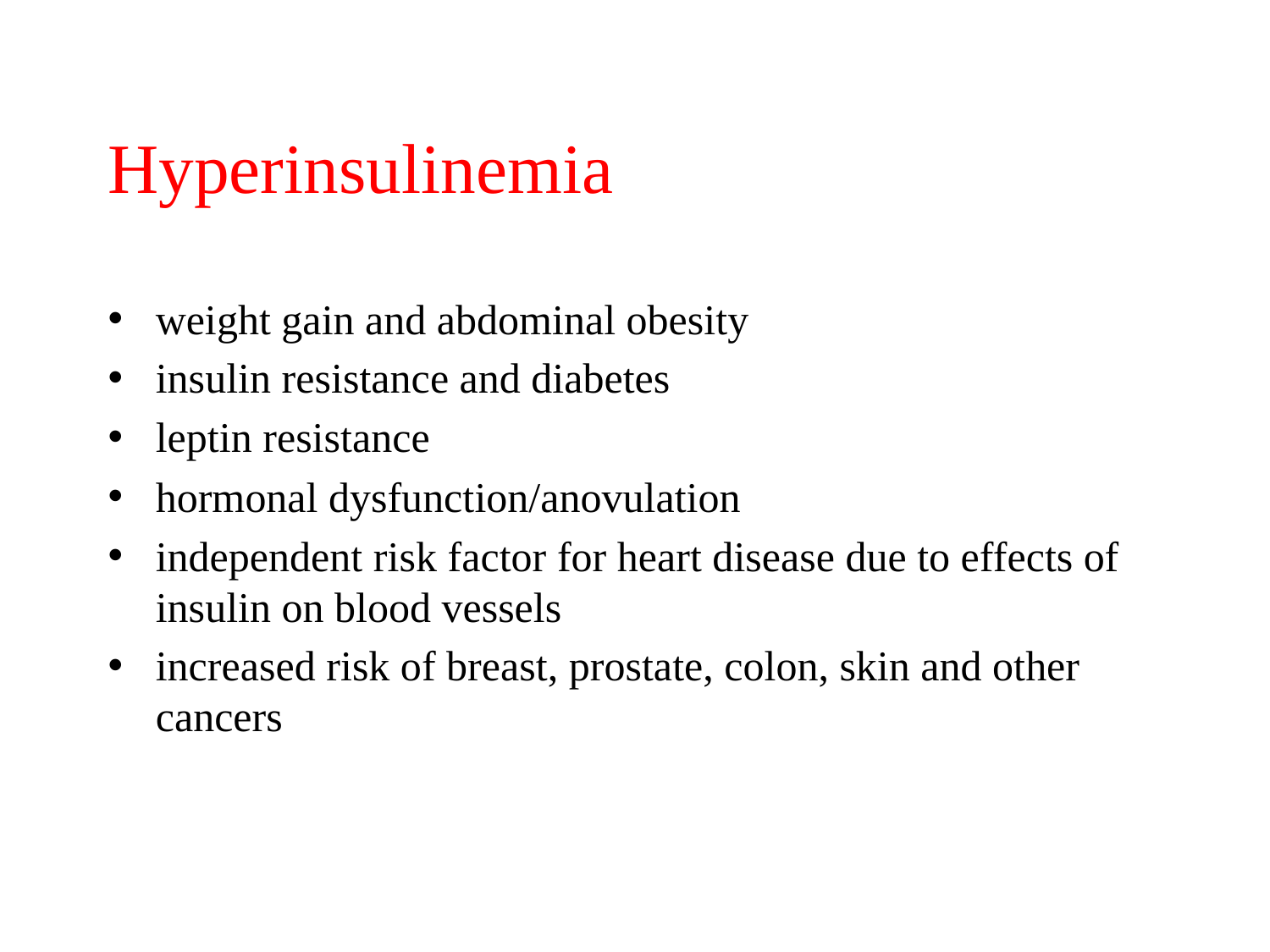

# Hyperinsulinemia
weight gain and abdominal obesity
insulin resistance and diabetes
leptin resistance
hormonal dysfunction/anovulation
independent risk factor for heart disease due to effects of insulin on blood vessels
increased risk of breast, prostate, colon, skin and other cancers